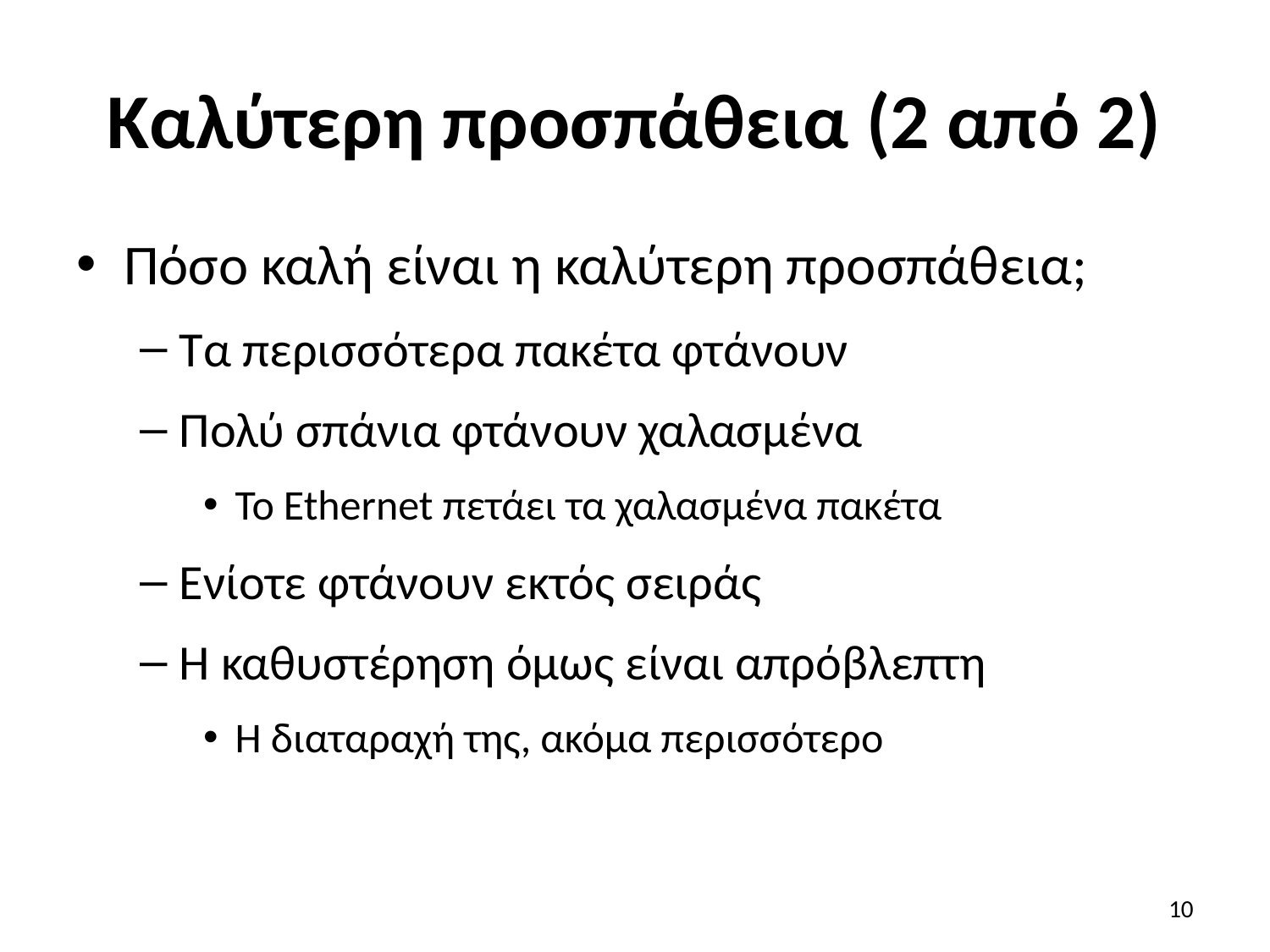

# Καλύτερη προσπάθεια (2 από 2)
Πόσο καλή είναι η καλύτερη προσπάθεια;
Τα περισσότερα πακέτα φτάνουν
Πολύ σπάνια φτάνουν χαλασμένα
Το Ethernet πετάει τα χαλασμένα πακέτα
Ενίοτε φτάνουν εκτός σειράς
Η καθυστέρηση όμως είναι απρόβλεπτη
Η διαταραχή της, ακόμα περισσότερο
10